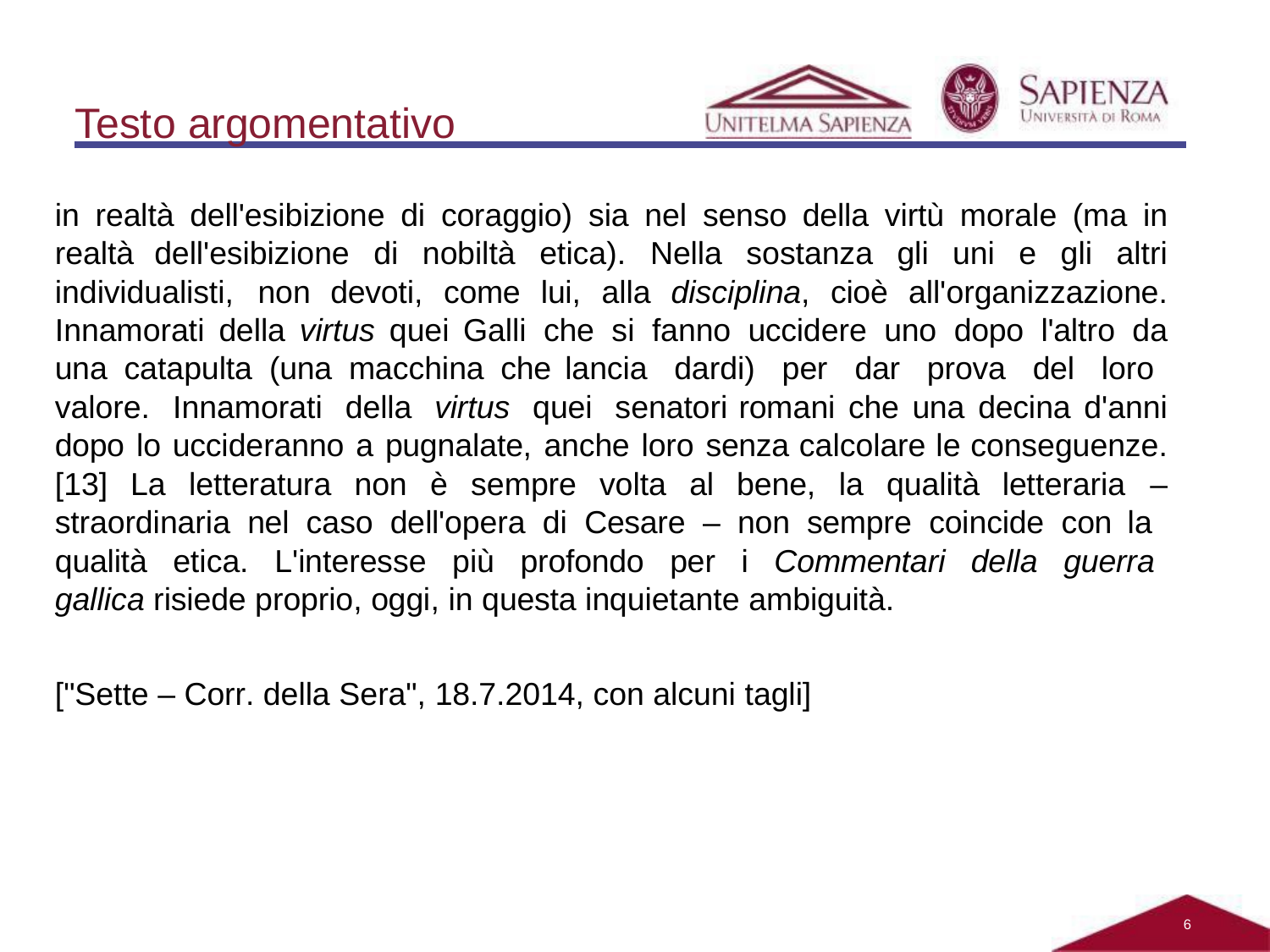

# Testo argomentativo
in realtà dell'esibizione di coraggio) sia nel senso della virtù morale (ma in realtà dell'esibizione di nobiltà etica). Nella sostanza gli uni e gli altri individualisti, non devoti, come lui, alla disciplina, cioè all'organizzazione. Innamorati della virtus quei Galli che si fanno uccidere uno dopo l'altro da una catapulta (una macchina che lancia  dardi)  per  dar  prova  del  loro  valore.  Innamorati  della  virtus  quei  senatori romani che una decina d'anni dopo lo uccideranno a pugnalate, anche loro senza calcolare le conseguenze. [13] La letteratura non è sempre volta al bene, la qualità letteraria – straordinaria nel caso dell'opera di Cesare – non sempre coincide con la  qualità  etica.  L'interesse  più  profondo  per  i  Commentari  della  guerra  gallica risiede proprio, oggi, in questa inquietante ambiguità.

["Sette – Corr. della Sera", 18.7.2014, con alcuni tagli]
6